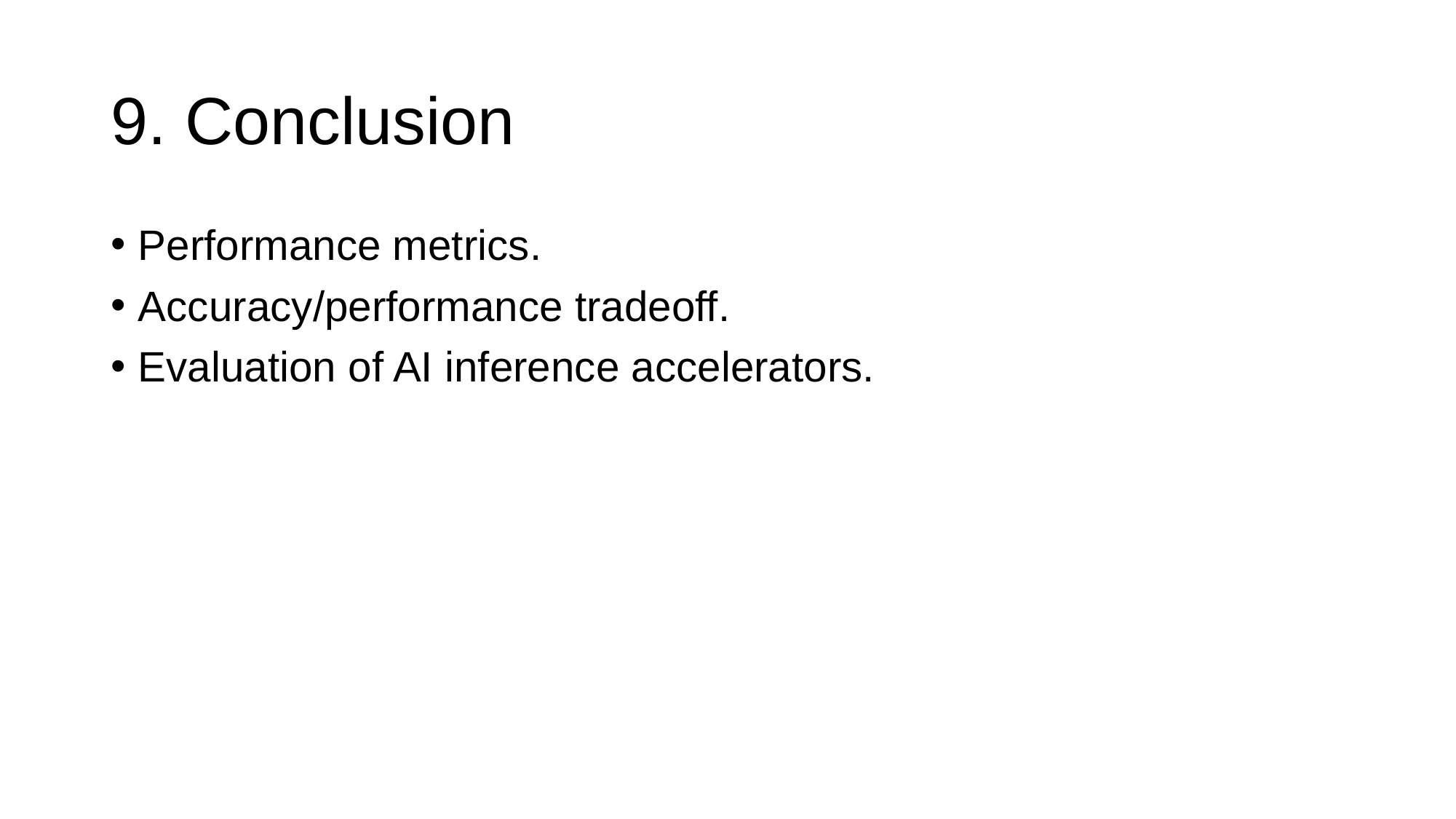

# 9. Conclusion
Performance metrics.
Accuracy/performance tradeoff.
Evaluation of AI inference accelerators.